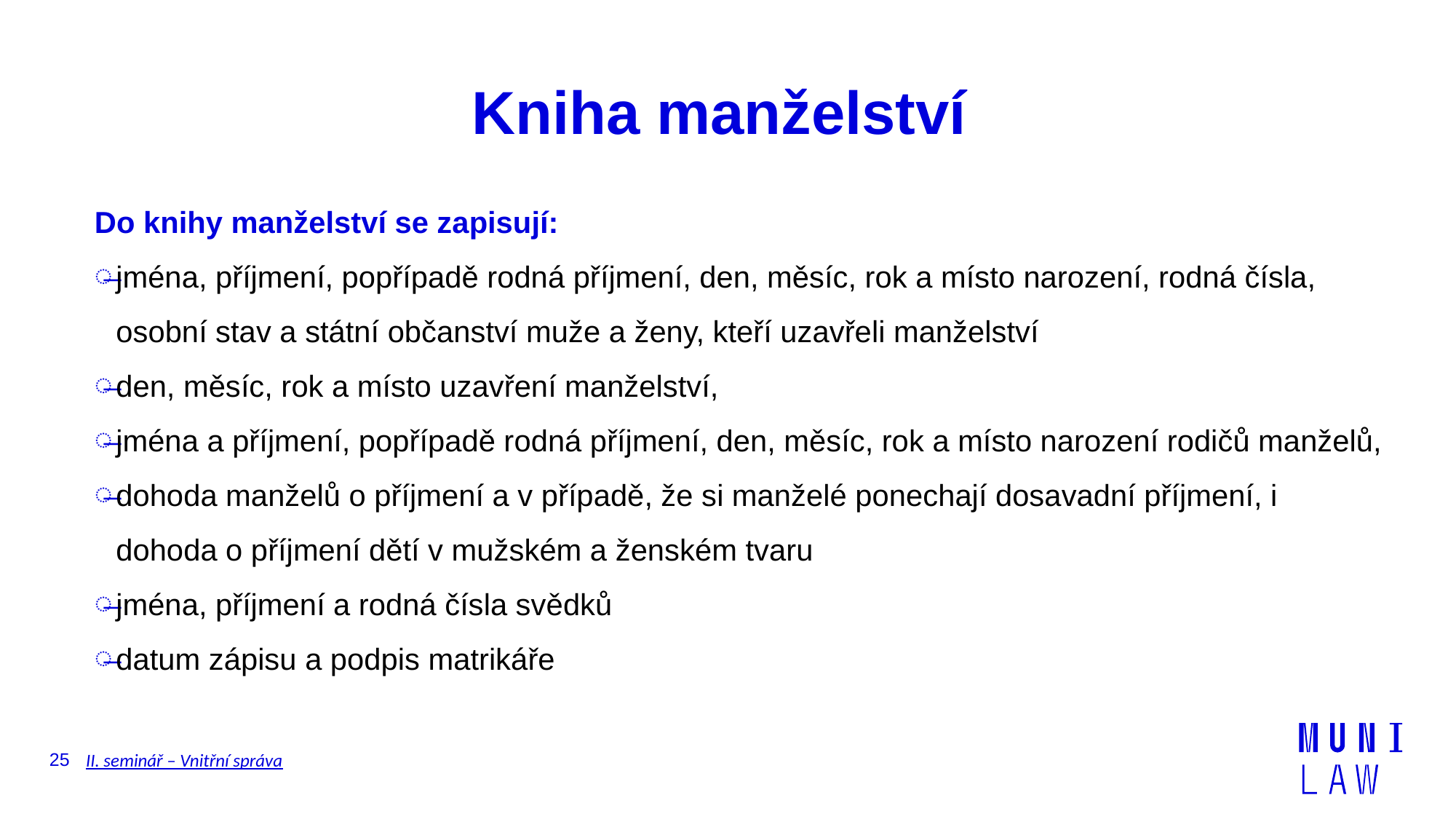

# Kniha manželství
Do knihy manželství se zapisují:
jména, příjmení, popřípadě rodná příjmení, den, měsíc, rok a místo narození, rodná čísla, osobní stav a státní občanství muže a ženy, kteří uzavřeli manželství
den, měsíc, rok a místo uzavření manželství,
jména a příjmení, popřípadě rodná příjmení, den, měsíc, rok a místo narození rodičů manželů,
dohoda manželů o příjmení a v případě, že si manželé ponechají dosavadní příjmení, i dohoda o příjmení dětí v mužském a ženském tvaru
jména, příjmení a rodná čísla svědků
datum zápisu a podpis matrikáře

25
II. seminář – Vnitřní správa